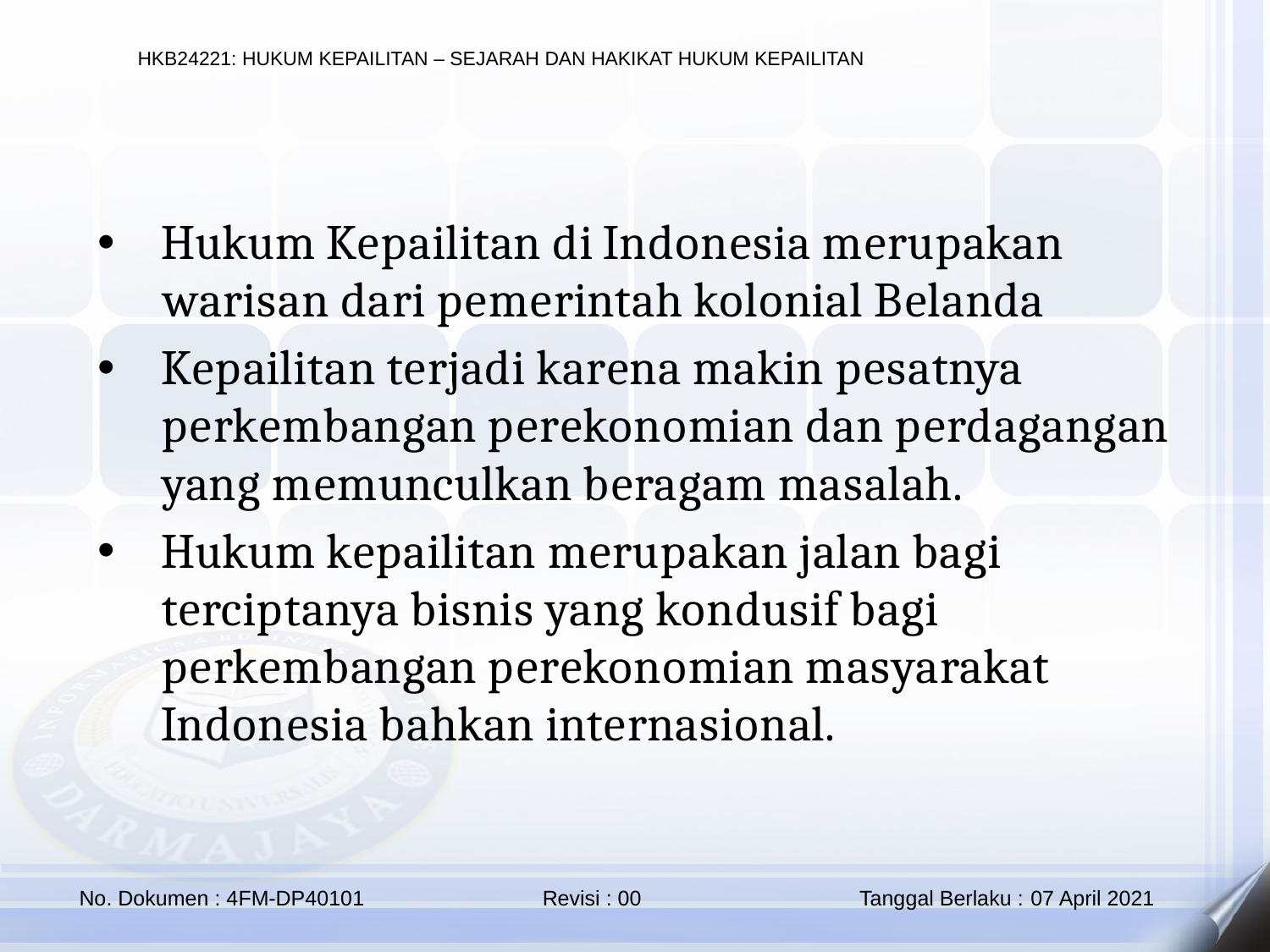

Hukum Kepailitan di Indonesia merupakan warisan dari pemerintah kolonial Belanda
Kepailitan terjadi karena makin pesatnya perkembangan perekonomian dan perdagangan yang memunculkan beragam masalah.
Hukum kepailitan merupakan jalan bagi terciptanya bisnis yang kondusif bagi perkembangan perekonomian masyarakat Indonesia bahkan internasional.